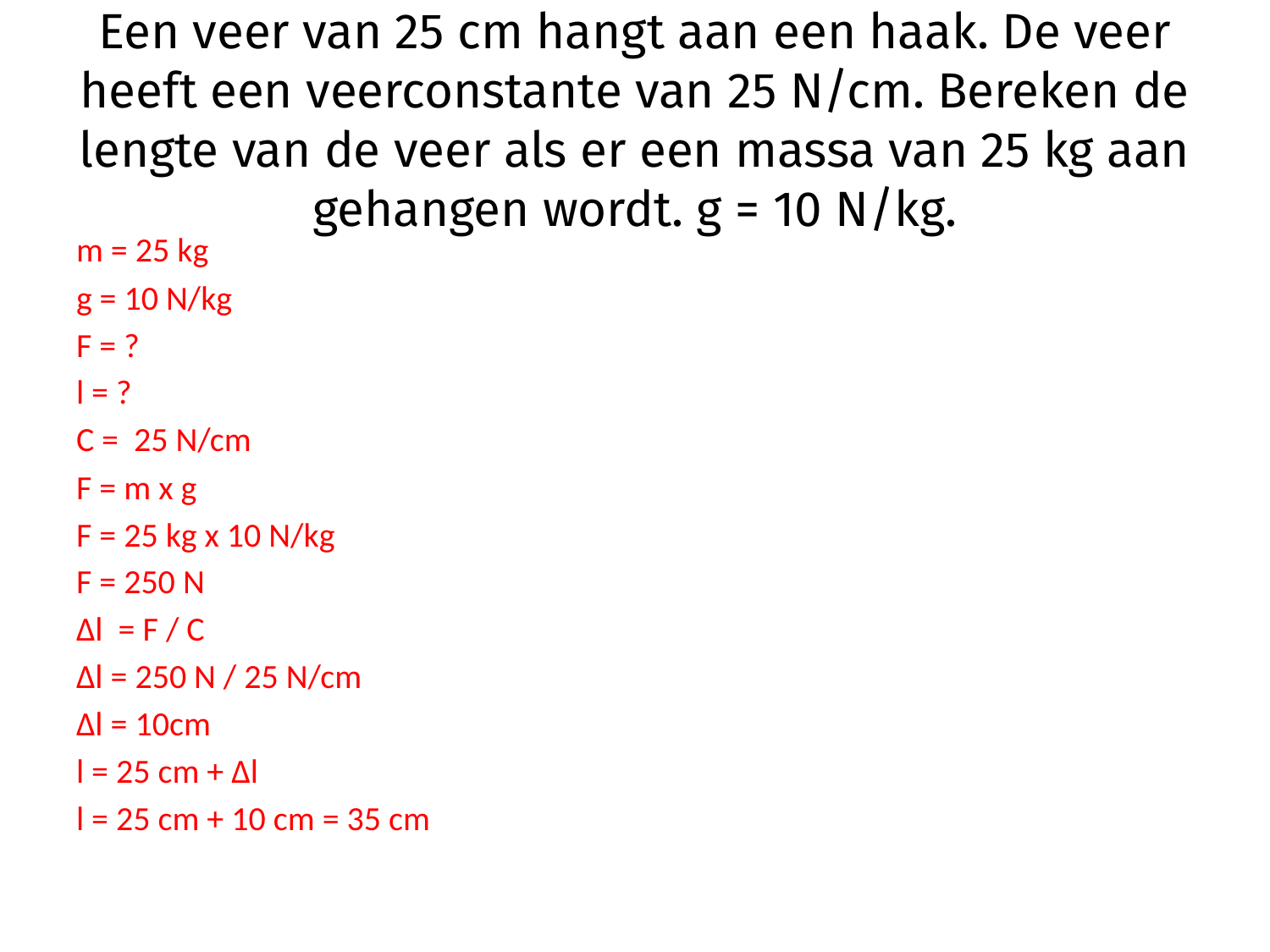

# Een veer van 25 cm hangt aan een haak. De veer heeft een veerconstante van 25 N/cm. Bereken de lengte van de veer als er een massa van 25 kg aan gehangen wordt. g = 10 N/kg.
m = 25 kg
g = 10 N/kg
F = ?
l = ?
C =  25 N/cm
F = m x g
F = 25 kg x 10 N/kg
F = 250 N
Δl  = F / C
Δl = 250 N / 25 N/cm
Δl = 10cm
l = 25 cm + Δl
l = 25 cm + 10 cm = 35 cm